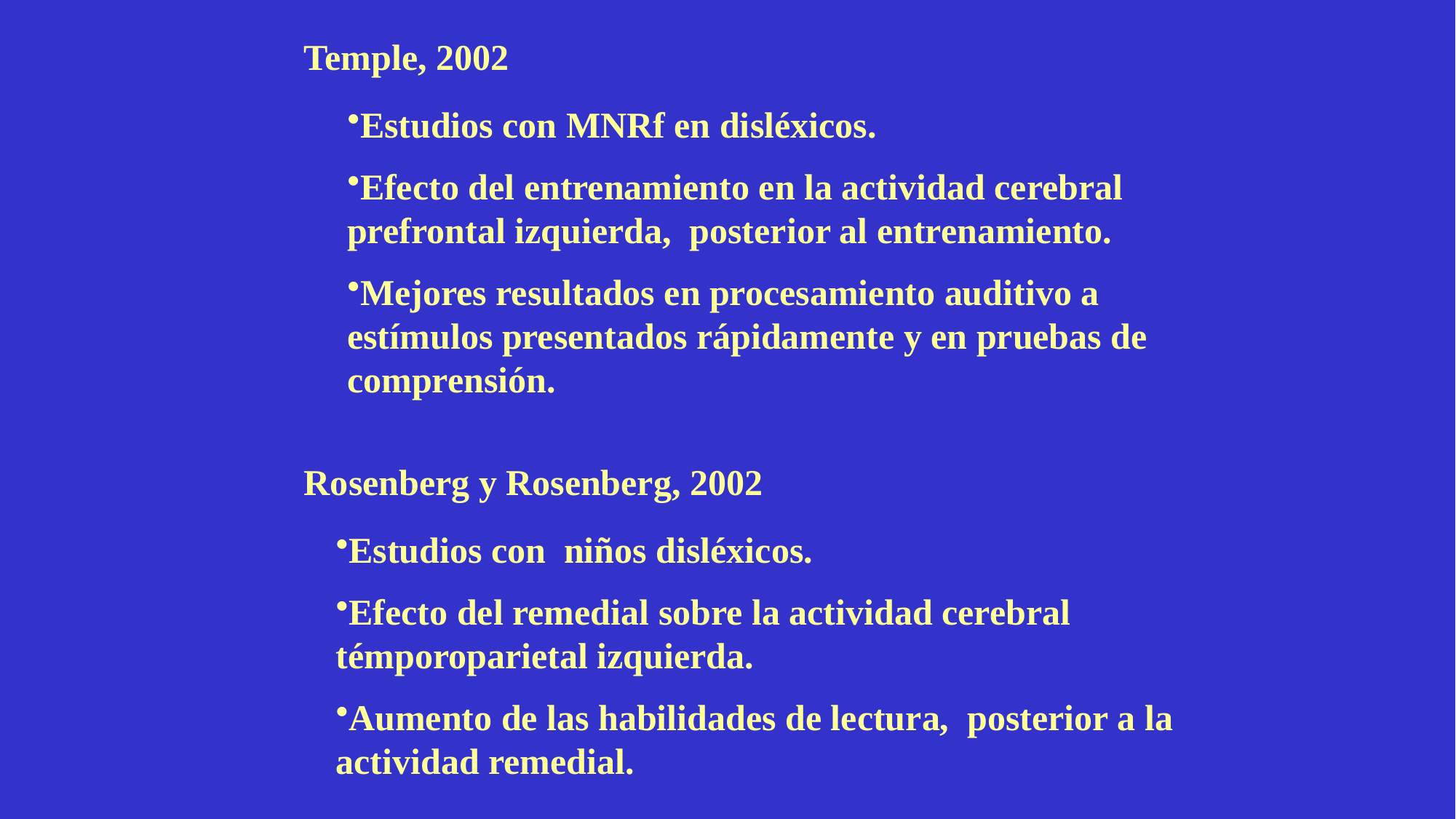

Temple, 2002
Estudios con MNRf en disléxicos.
Efecto del entrenamiento en la actividad cerebral prefrontal izquierda,  posterior al entrenamiento.
Mejores resultados en procesamiento auditivo a estímulos presentados rápidamente y en pruebas de comprensión.
Rosenberg y Rosenberg, 2002
Estudios con  niños disléxicos.
Efecto del remedial sobre la actividad cerebral témporoparietal izquierda.
Aumento de las habilidades de lectura,  posterior a la actividad remedial.